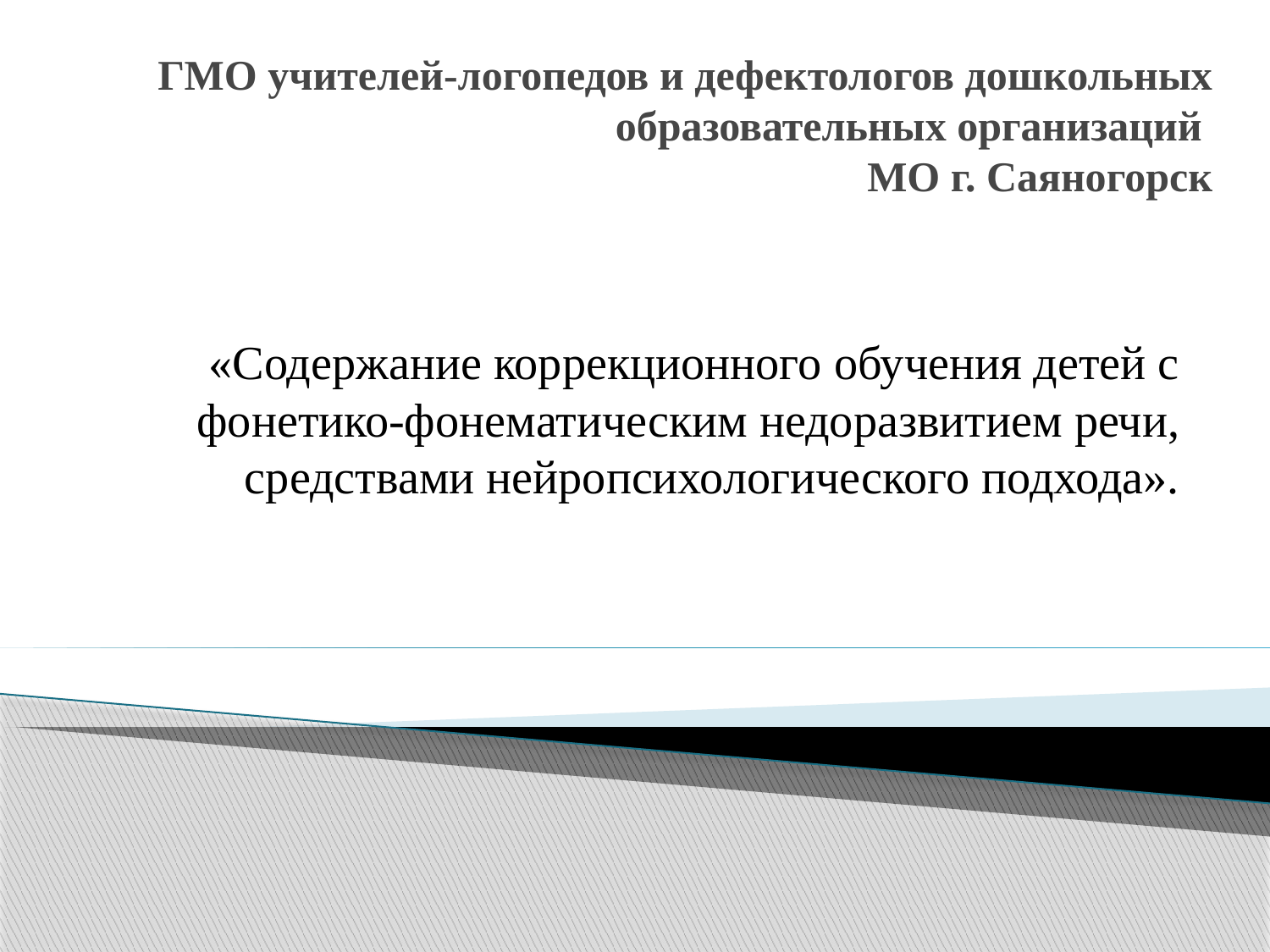

# ГМО учителей-логопедов и дефектологов дошкольных образовательных организаций МО г. Саяногорск
«Содержание коррекционного обучения детей с фонетико-фонематическим недоразвитием речи, средствами нейропсихологического подхода».